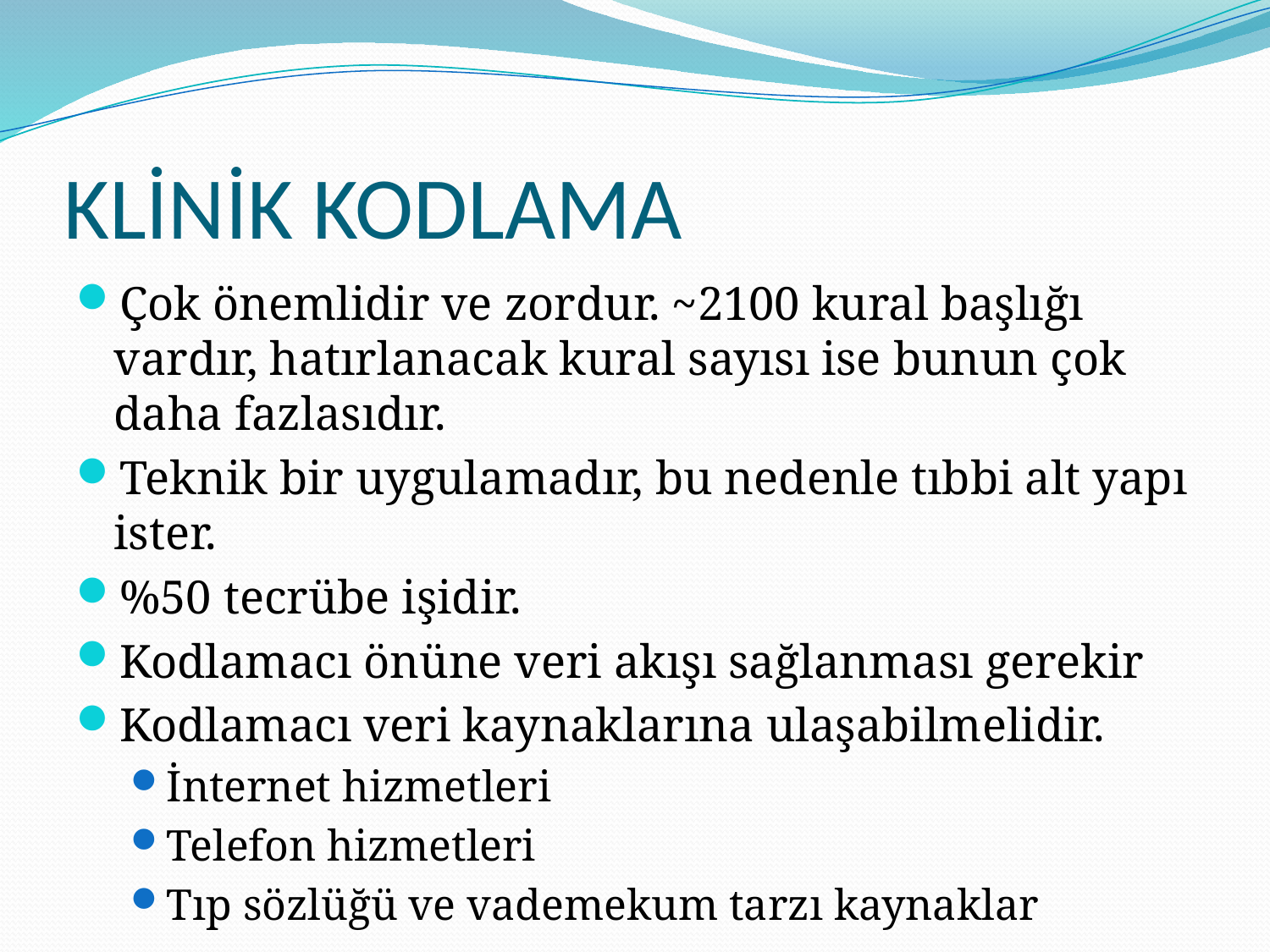

# KLİNİK KODLAMA
Çok önemlidir ve zordur. ~2100 kural başlığı vardır, hatırlanacak kural sayısı ise bunun çok daha fazlasıdır.
Teknik bir uygulamadır, bu nedenle tıbbi alt yapı ister.
%50 tecrübe işidir.
Kodlamacı önüne veri akışı sağlanması gerekir
Kodlamacı veri kaynaklarına ulaşabilmelidir.
İnternet hizmetleri
Telefon hizmetleri
Tıp sözlüğü ve vademekum tarzı kaynaklar